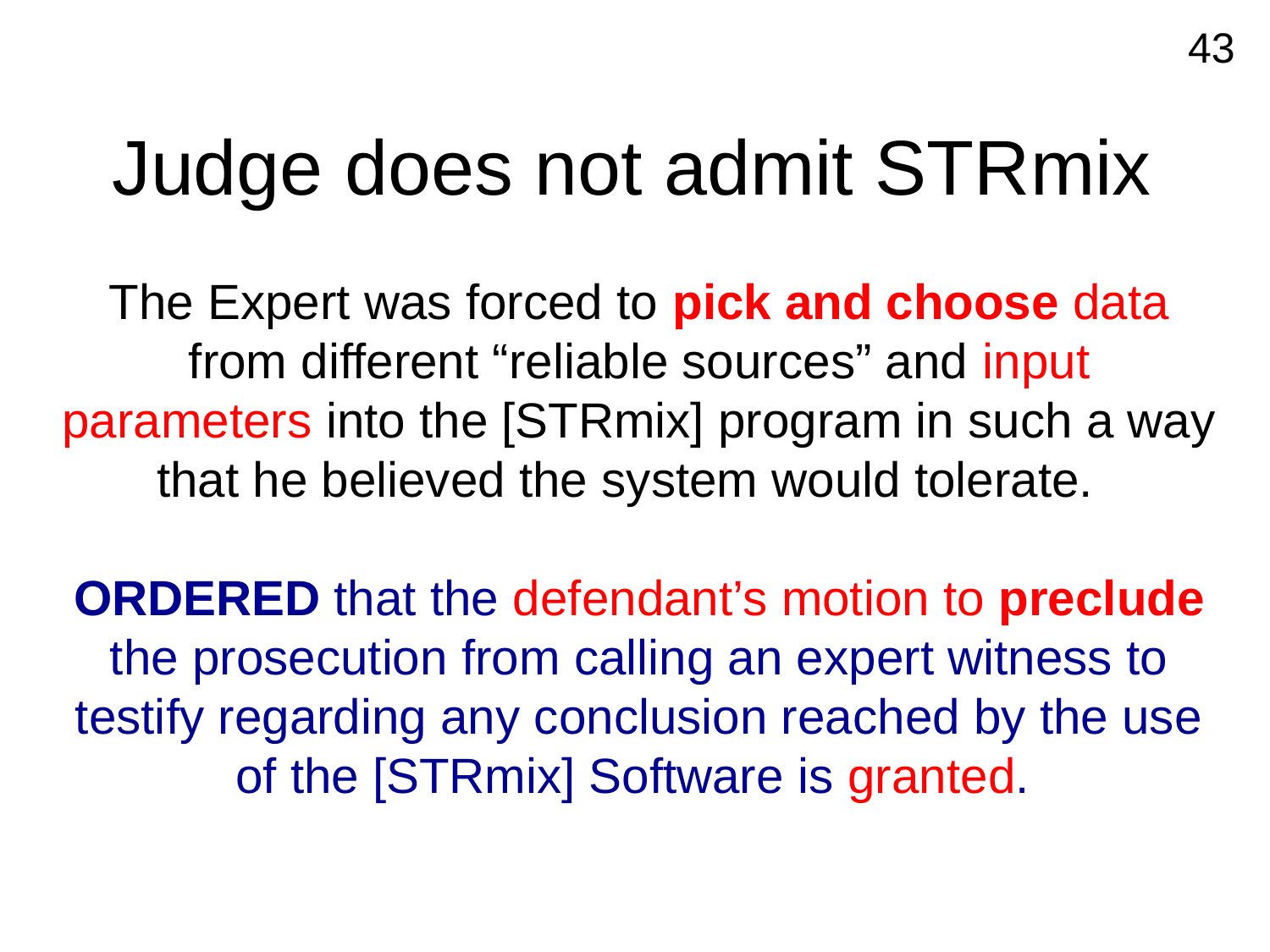

43
# Judge does not admit STRmix
The Expert was forced to pick and choose data from different “reliable sources” and input parameters into the [STRmix] program in such a way that he believed the system would tolerate.

ORDERED that the defendant’s motion to preclude the prosecution from calling an expert witness to testify regarding any conclusion reached by the use of the [STRmix] Software is granted.